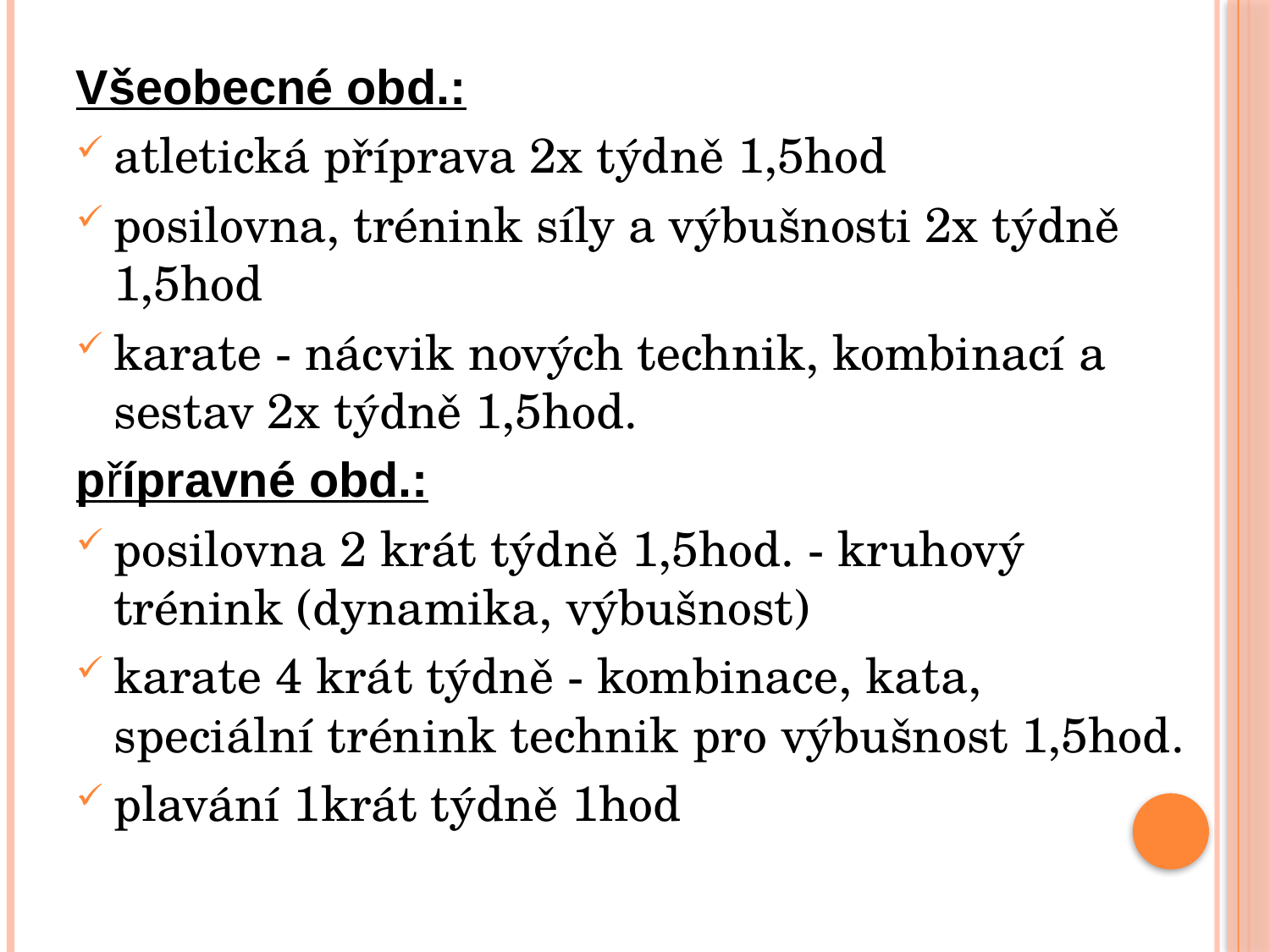

Všeobecné obd.:
atletická příprava 2x týdně 1,5hod
posilovna, trénink síly a výbušnosti 2x týdně 1,5hod
karate - nácvik nových technik, kombinací a sestav 2x týdně 1,5hod.
přípravné obd.:
posilovna 2 krát týdně 1,5hod. - kruhový trénink (dynamika, výbušnost)
karate 4 krát týdně - kombinace, kata, speciální trénink technik pro výbušnost 1,5hod.
plavání 1krát týdně 1hod